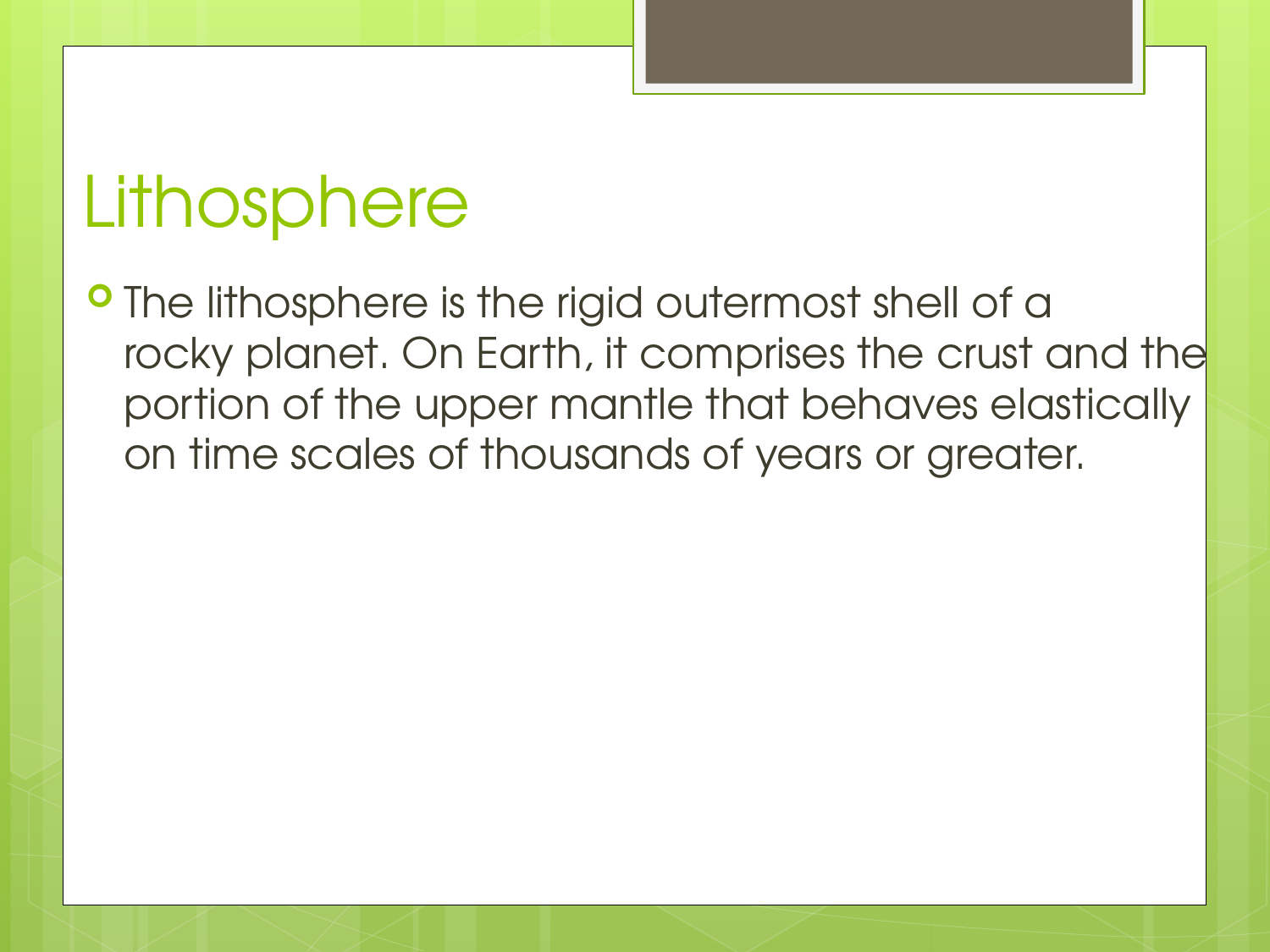

# Lithosphere
The lithosphere is the rigid outermost shell of a rocky planet. On Earth, it comprises the crust and the portion of the upper mantle that behaves elastically on time scales of thousands of years or greater.